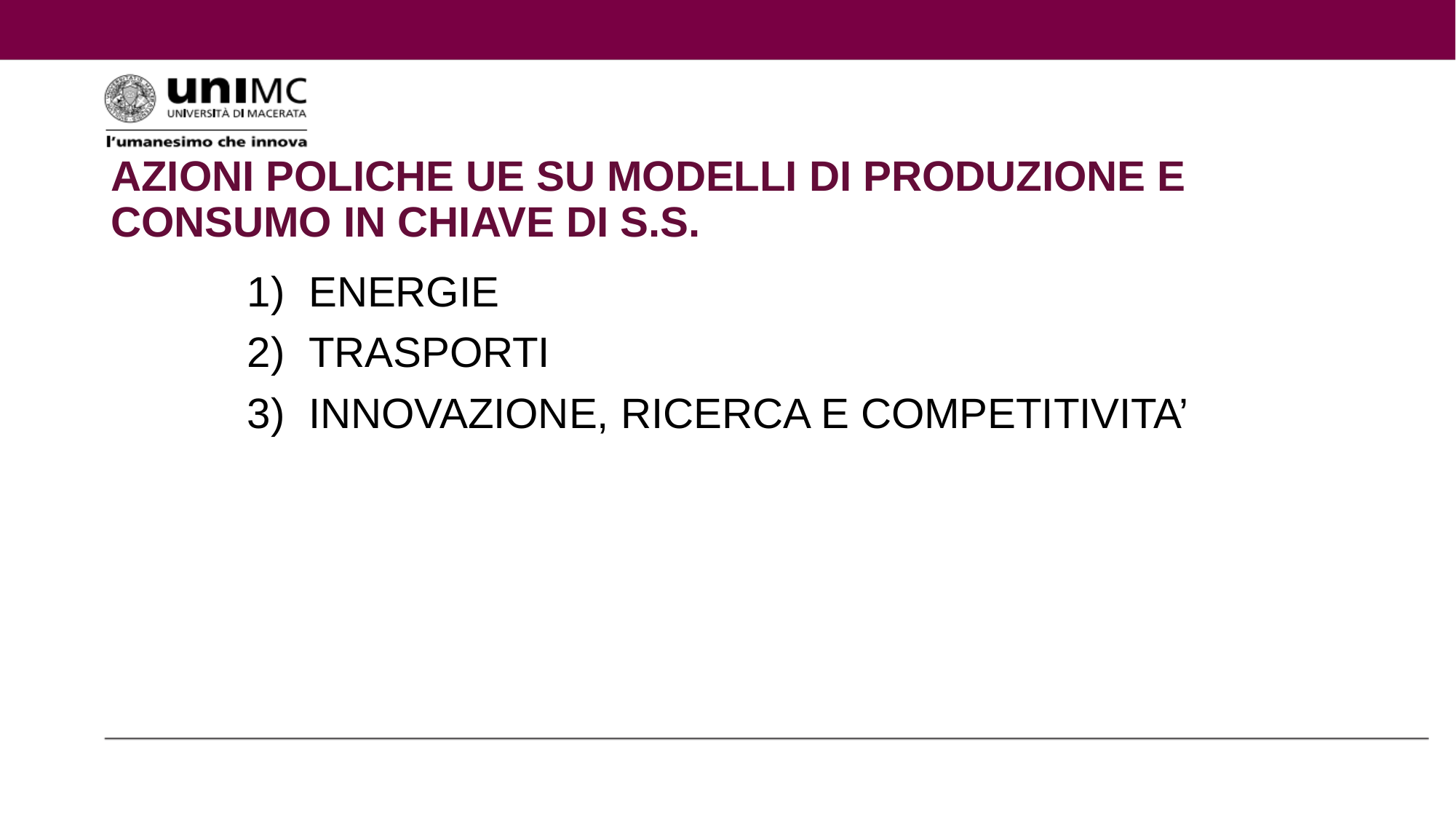

# AZIONI POLICHE UE SU MODELLI DI PRODUZIONE E CONSUMO IN CHIAVE DI S.S.
ENERGIE
TRASPORTI
INNOVAZIONE, RICERCA E COMPETITIVITA’